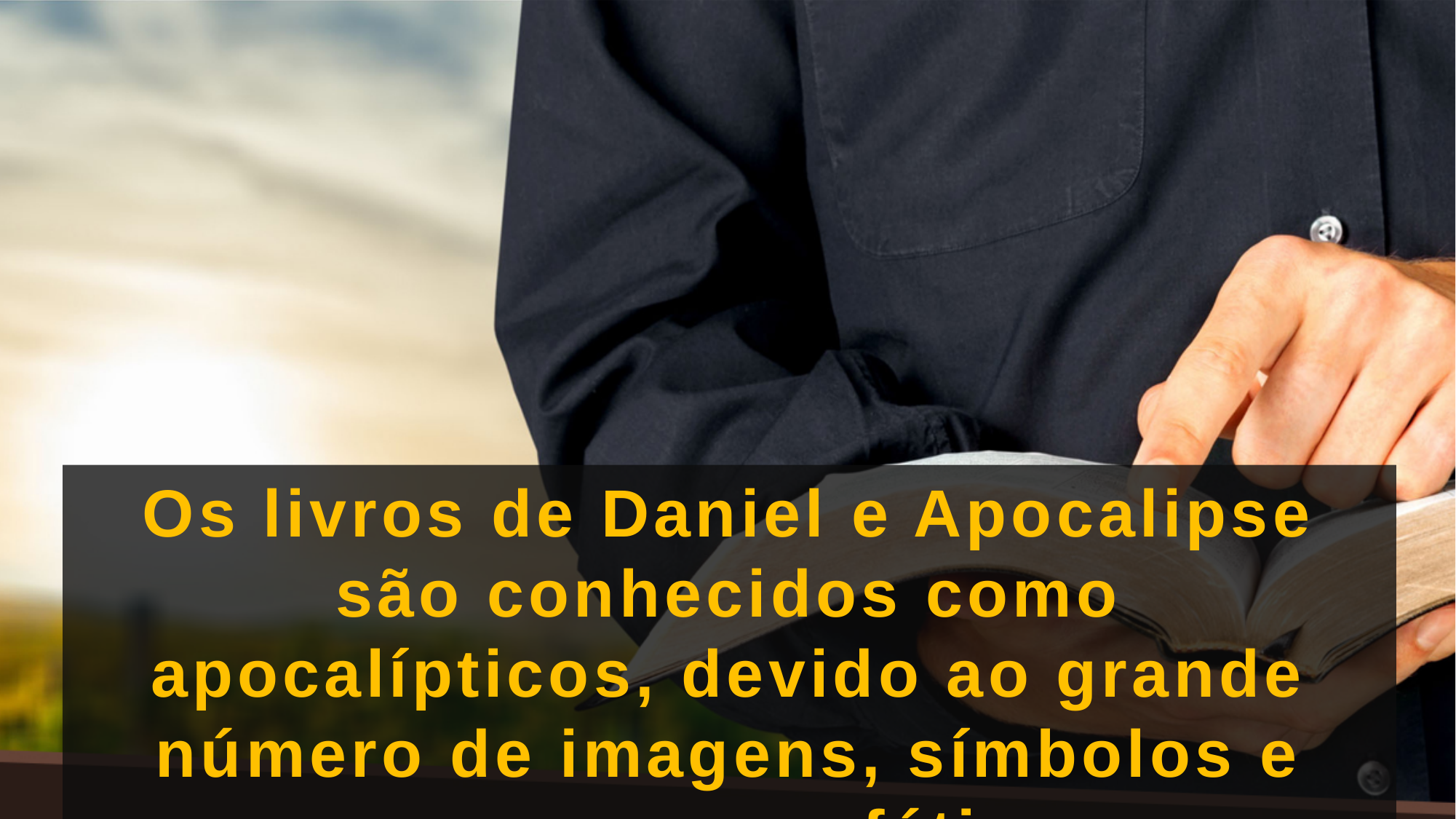

Os livros de Daniel e Apocalipse são conhecidos como apocalípticos, devido ao grande número de imagens, símbolos e mensagens proféticas.